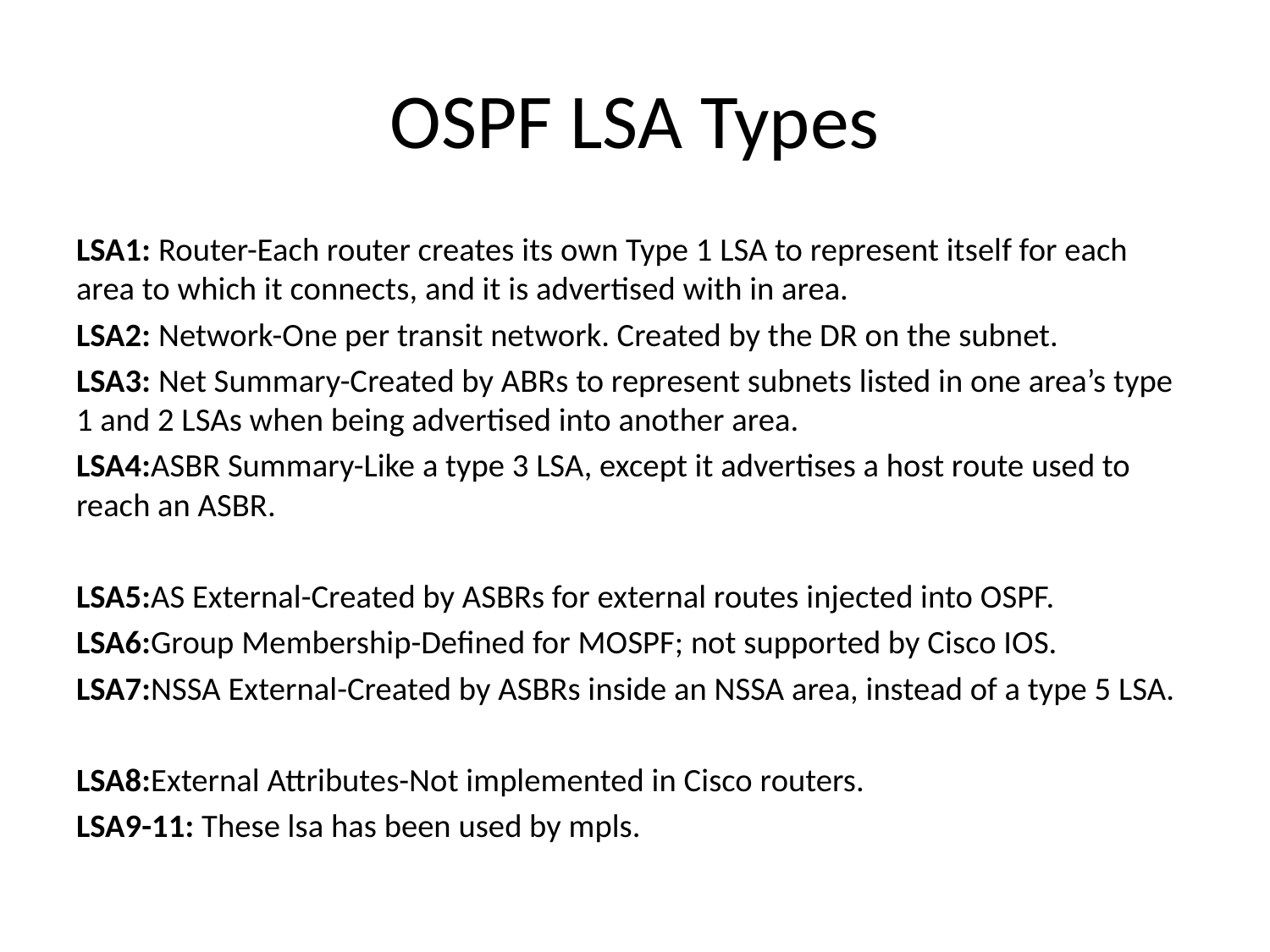

# OSPF LSA Types
LSA1: Router-Each router creates its own Type 1 LSA to represent itself for each area to which it connects, and it is advertised with in area.
LSA2: Network-One per transit network. Created by the DR on the subnet.
LSA3: Net Summary-Created by ABRs to represent subnets listed in one area’s type 1 and 2 LSAs when being advertised into another area.
LSA4:ASBR Summary-Like a type 3 LSA, except it advertises a host route used to reach an ASBR.

LSA5:AS External-Created by ASBRs for external routes injected into OSPF.
LSA6:Group Membership-Defined for MOSPF; not supported by Cisco IOS.
LSA7:NSSA External-Created by ASBRs inside an NSSA area, instead of a type 5 LSA.

LSA8:External Attributes-Not implemented in Cisco routers.
LSA9-11: These lsa has been used by mpls.